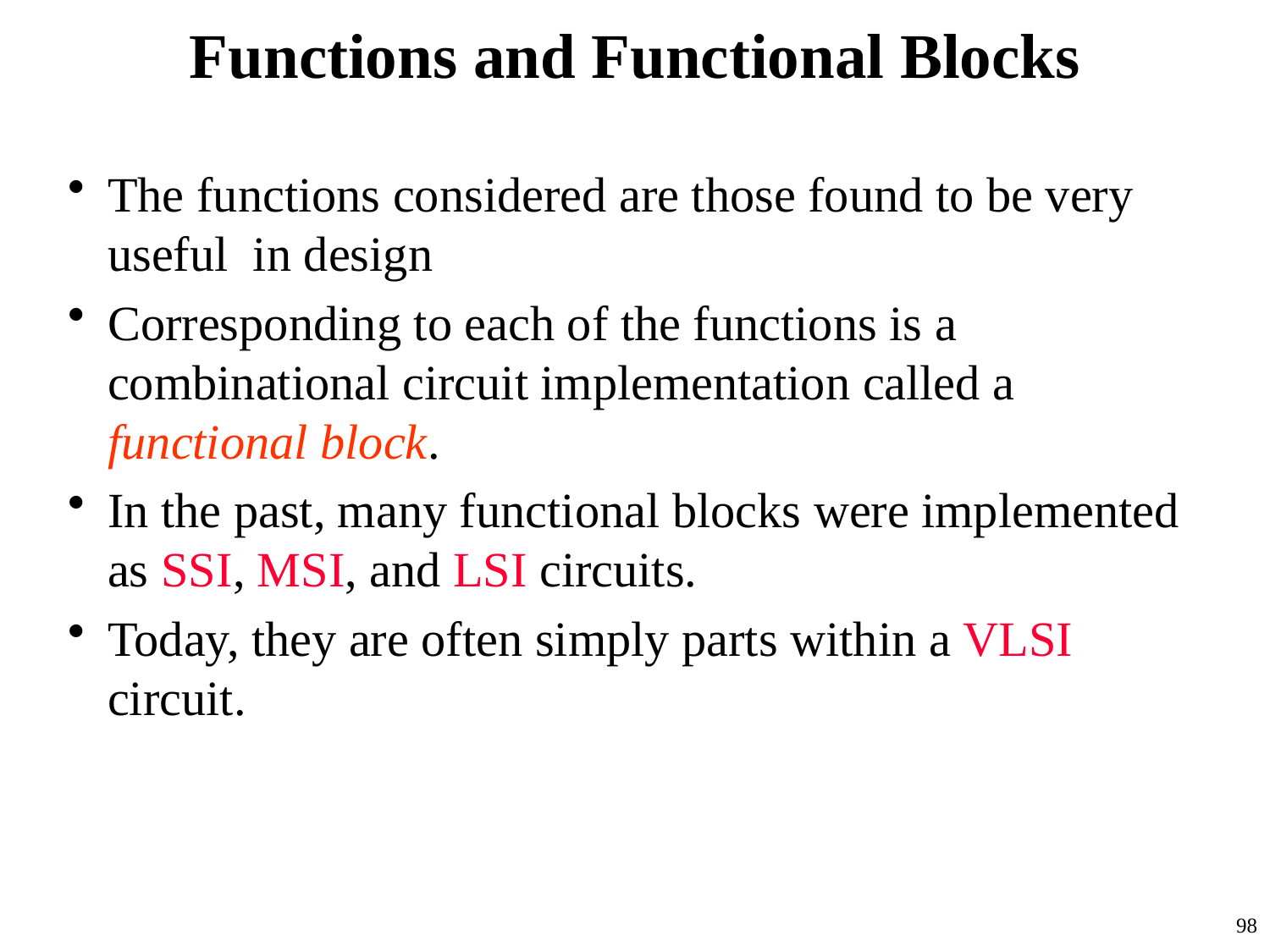

# Functions and Functional Blocks
The functions considered are those found to be very useful  in design
Corresponding to each of the functions is a combinational circuit implementation called a functional block.
In the past, many functional blocks were implemented as SSI, MSI, and LSI circuits.
Today, they are often simply parts within a VLSI circuit.
98